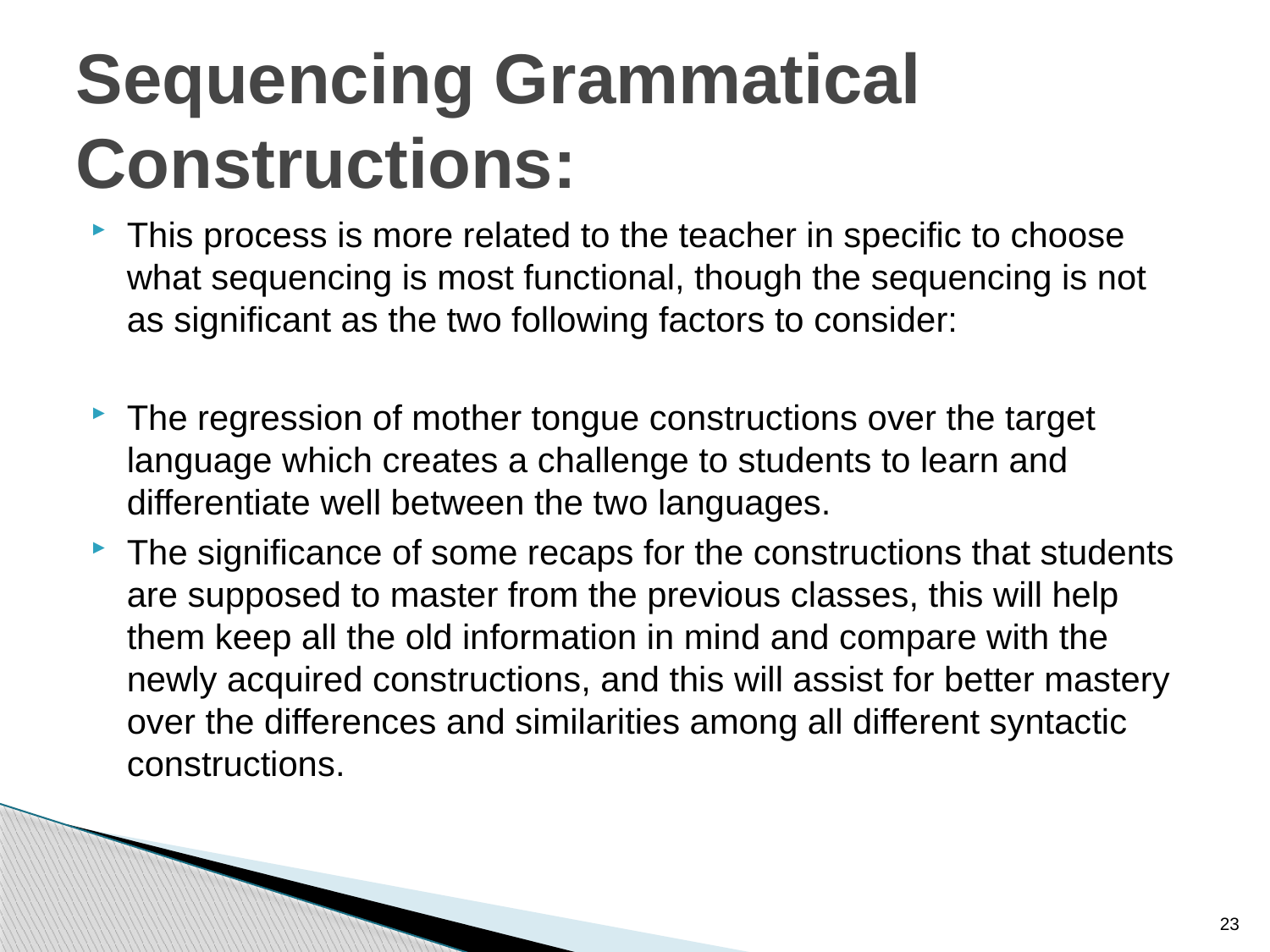

# Sequencing Grammatical Constructions:
This process is more related to the teacher in specific to choose what sequencing is most functional, though the sequencing is not as significant as the two following factors to consider:

The regression of mother tongue constructions over the target language which creates a challenge to students to learn and differentiate well between the two languages.
The significance of some recaps for the constructions that students are supposed to master from the previous classes, this will help them keep all the old information in mind and compare with the newly acquired constructions, and this will assist for better mastery over the differences and similarities among all different syntactic constructions.

23